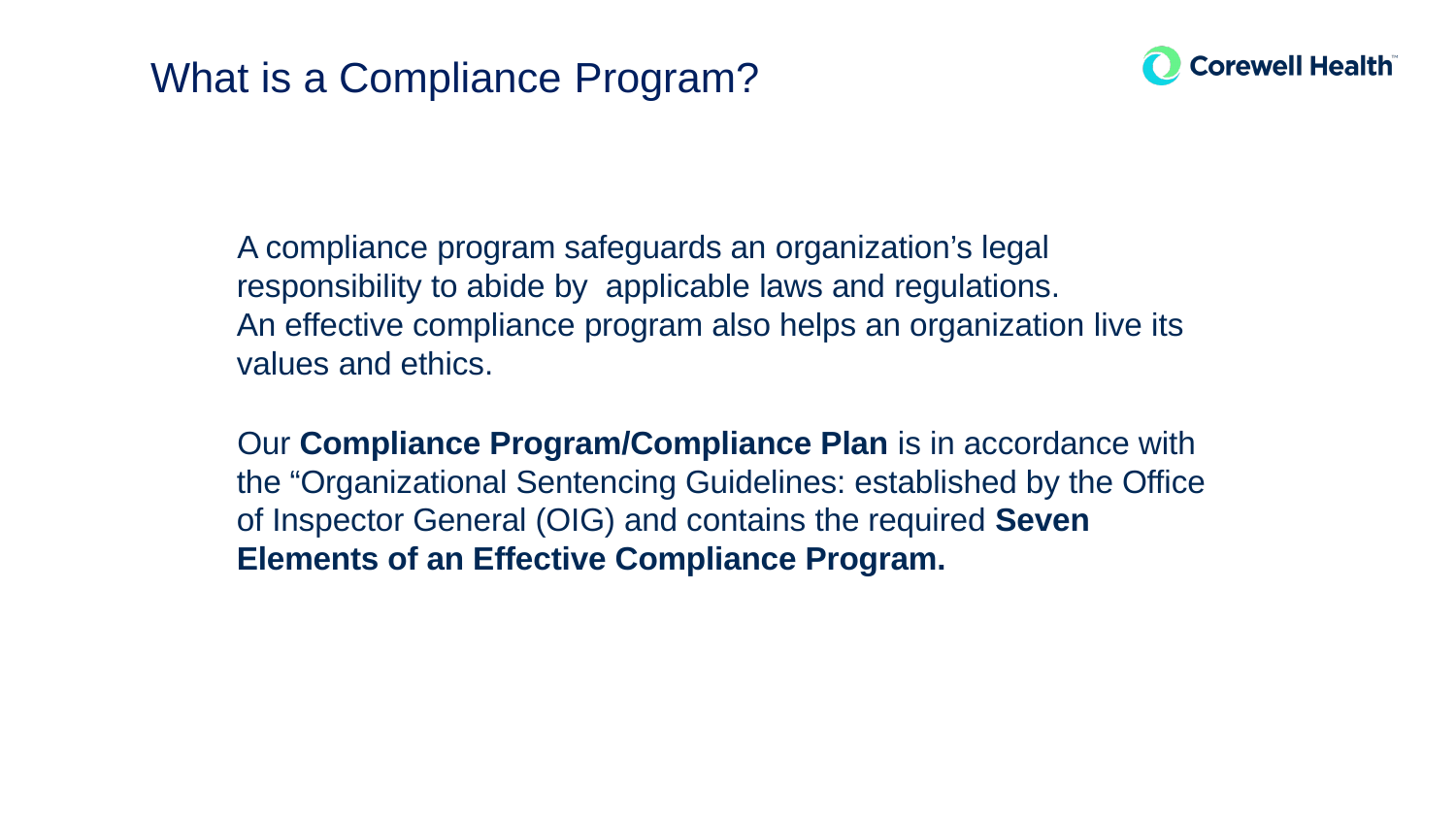

# What is a Compliance Program?
A compliance program safeguards an organization’s legal responsibility to abide by  applicable laws and regulations.
An effective compliance program also helps an organization live its values and ethics.
Our Compliance Program/Compliance Plan is in accordance with the “Organizational Sentencing Guidelines: established by the Office of Inspector General (OIG) and contains the required Seven Elements of an Effective Compliance Program.